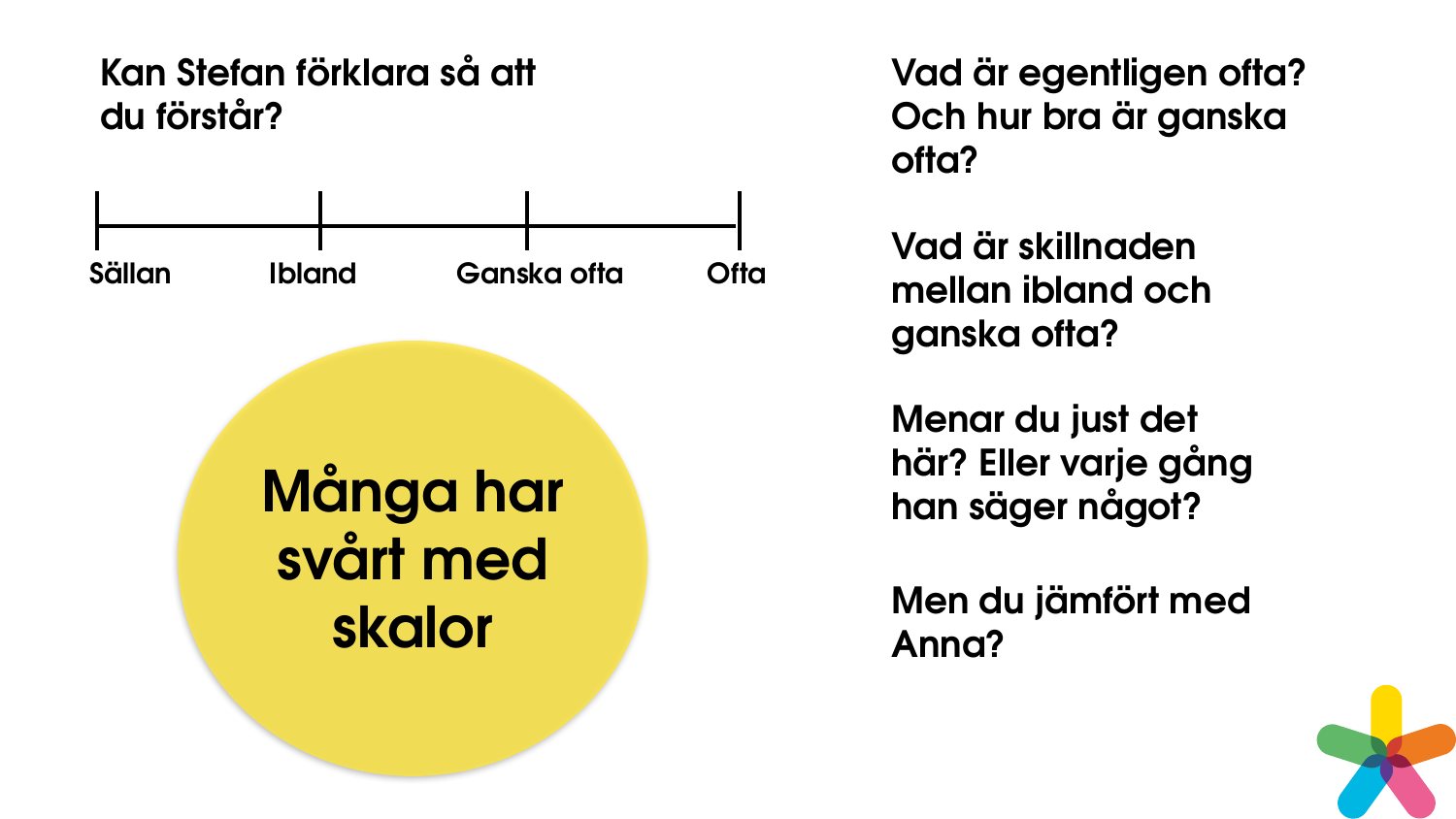

Kan Stefan förklara så att du förstår?
Vad är egentligen ofta?
Och hur bra är ganska ofta?
Vad är skillnaden mellan ibland och ganska ofta?
Sällan
Ibland
Ganska ofta
Ofta

Menar du just det här? Eller varje gång han säger något?
Många har svårt med skalor
Men du jämfört med Anna?